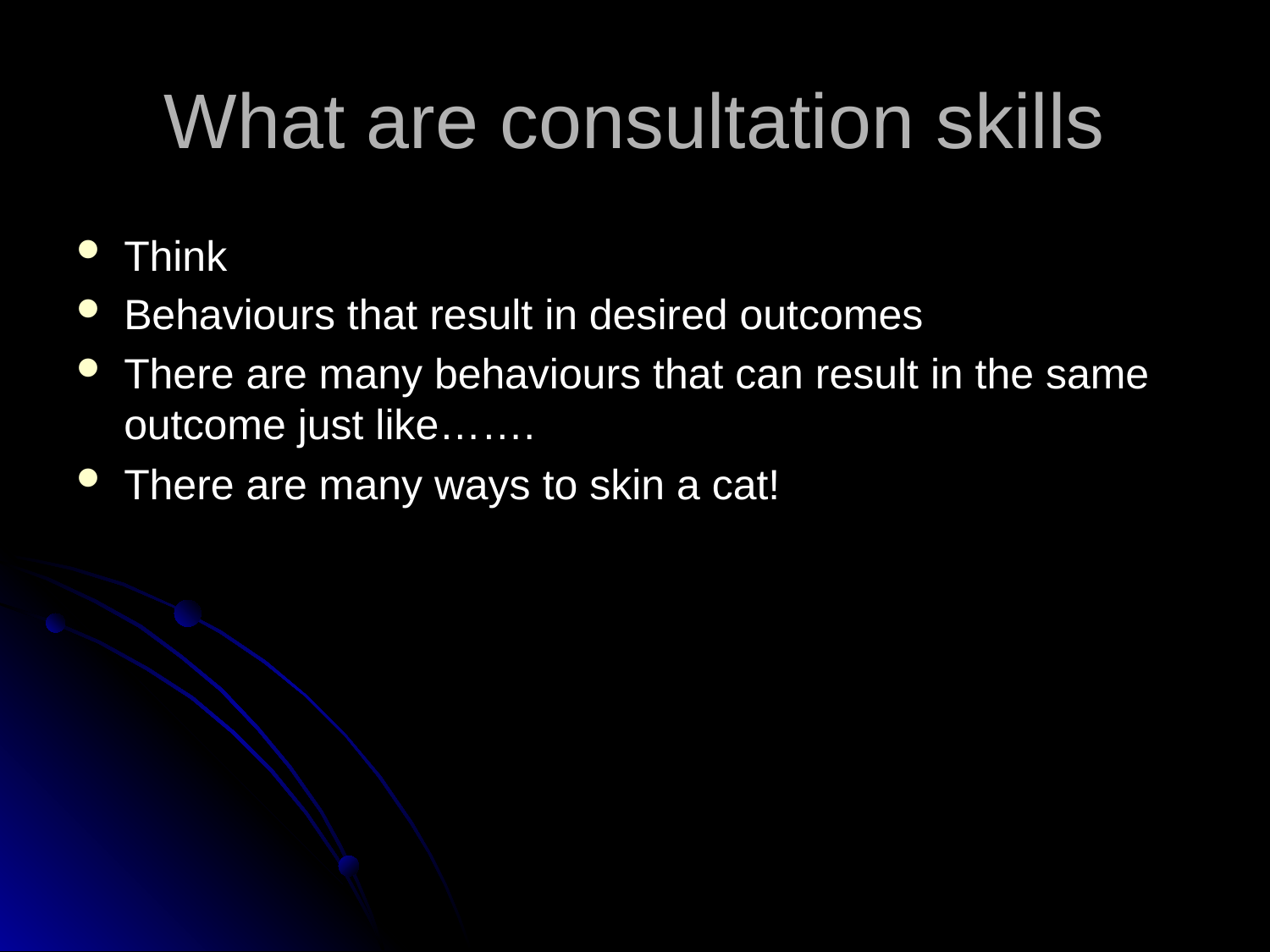

# What are consultation skills
Think
Behaviours that result in desired outcomes
There are many behaviours that can result in the same outcome just like…….
There are many ways to skin a cat!